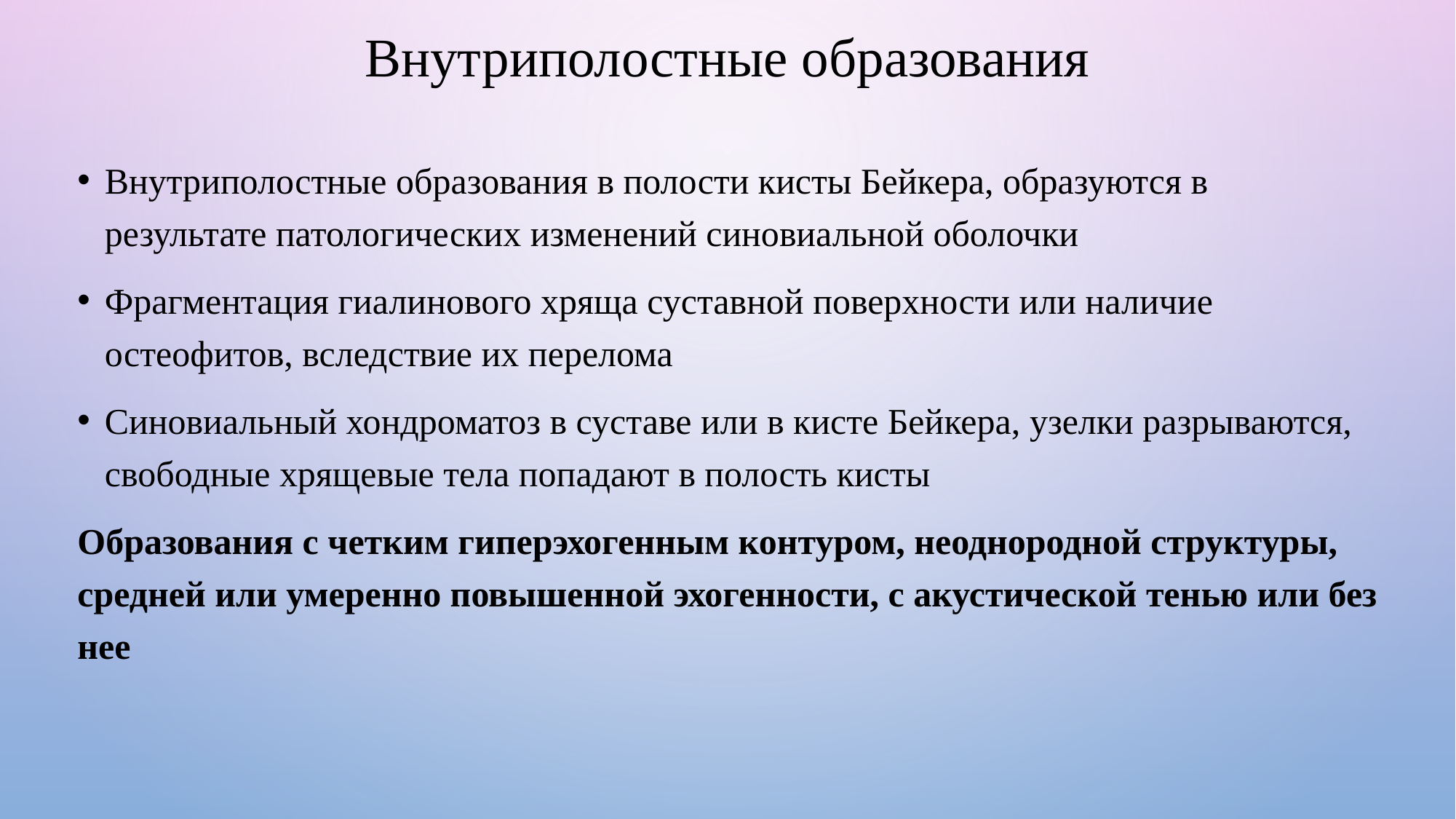

# Внутриполостные образования
Внутриполостные образования в полости кисты Бейкера, образуются в результате патологических изменений синовиальной оболочки
Фрагментация гиалинового хряща суставной поверхности или наличие остеофитов, вследствие их перелома
Синовиальный хондроматоз в суставе или в кисте Бейкера, узелки разрываются, свободные хрящевые тела попадают в полость кисты
Образования с четким гиперэхогенным контуром, неоднородной структуры, средней или умеренно повышенной эхогенности, с акустической тенью или без нее